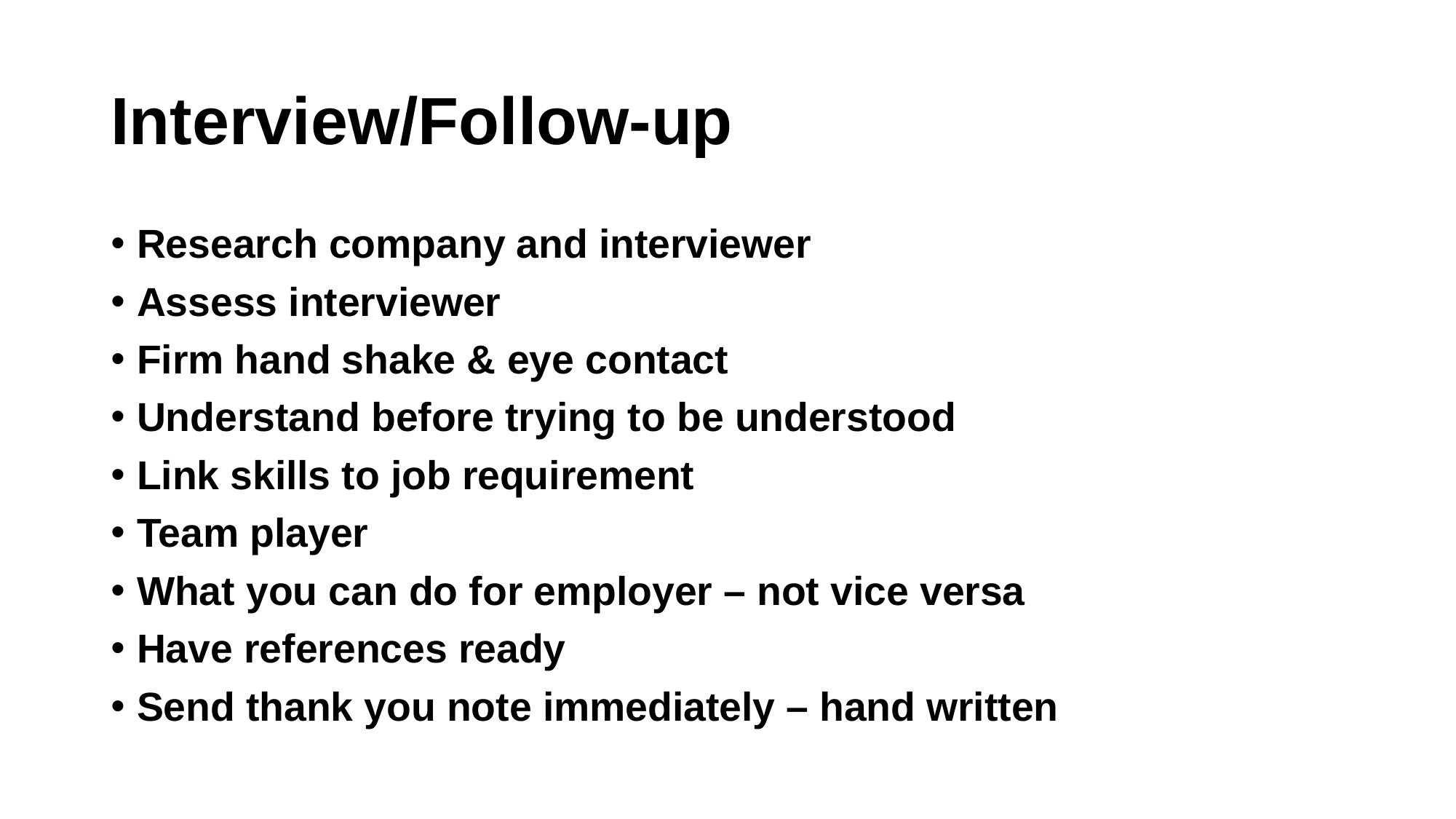

# Interview/Follow-up
Research company and interviewer
Assess interviewer
Firm hand shake & eye contact
Understand before trying to be understood
Link skills to job requirement
Team player
What you can do for employer – not vice versa
Have references ready
Send thank you note immediately – hand written